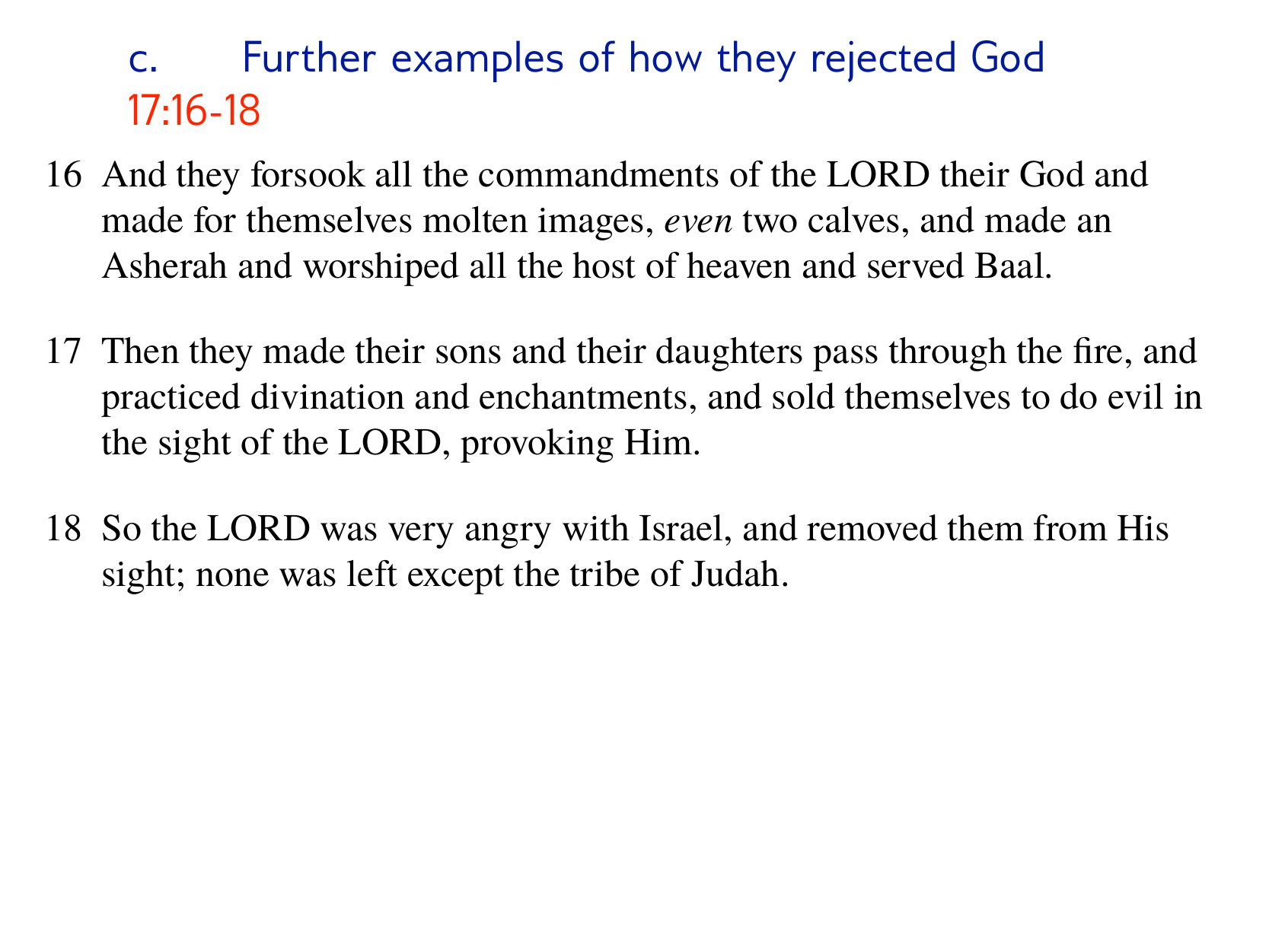

# c.	Further examples of how they rejected God 17:16-18
16  And they forsook all the commandments of the LORD their God and made for themselves molten images, even two calves, and made an Asherah and worshiped all the host of heaven and served Baal.
17  Then they made their sons and their daughters pass through the fire, and practiced divination and enchantments, and sold themselves to do evil in the sight of the LORD, provoking Him.
18  So the LORD was very angry with Israel, and removed them from His sight; none was left except the tribe of Judah.